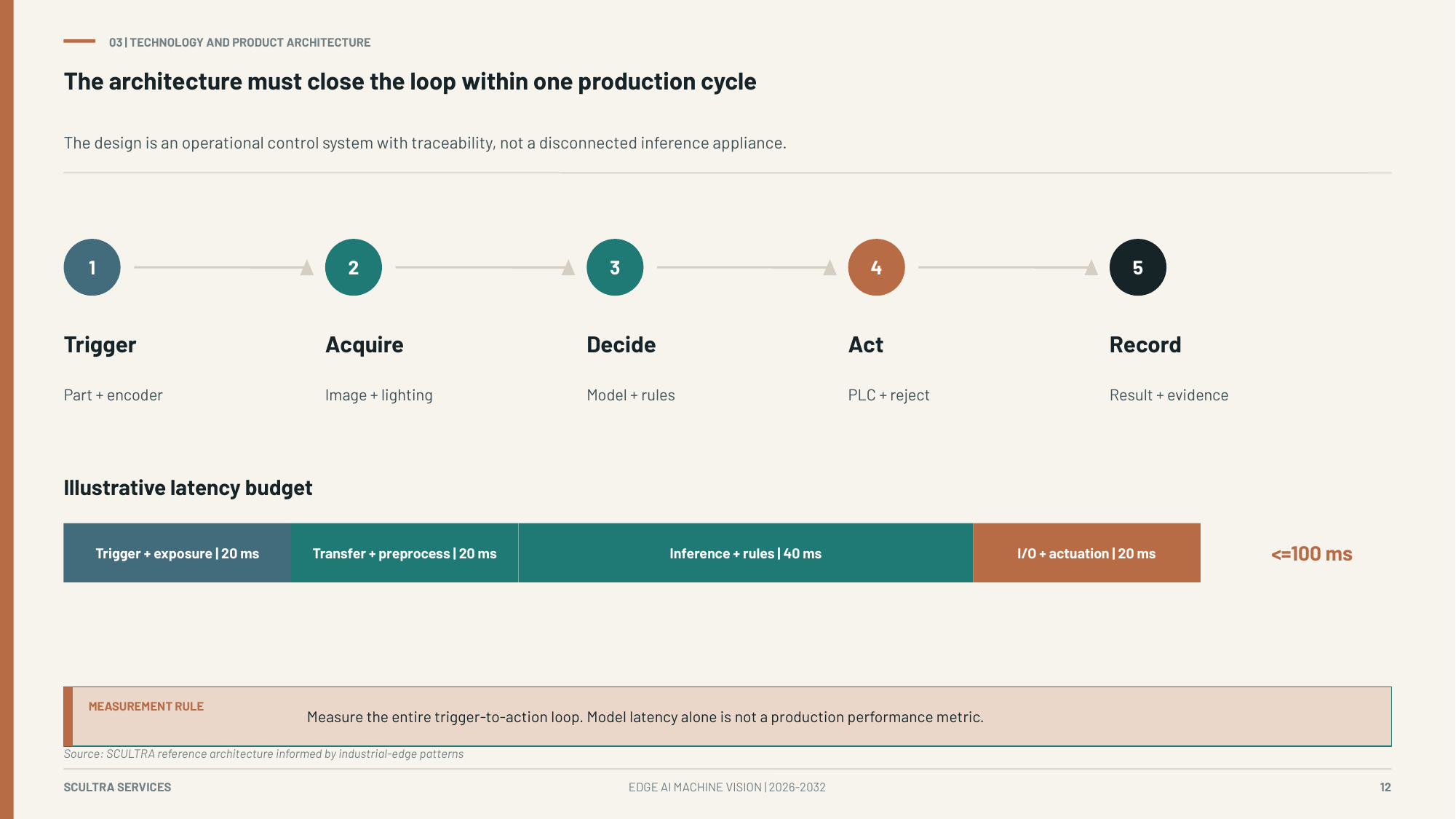

03 | TECHNOLOGY AND PRODUCT ARCHITECTURE

The architecture must close the loop within one production cycle
The design is an operational control system with traceability, not a disconnected inference appliance.

1

2

3

4

5

Trigger
Acquire
Decide
Act
Record
Part + encoder
Image + lighting
Model + rules
PLC + reject
Result + evidence
Illustrative latency budget

Trigger + exposure | 20 ms

Transfer + preprocess | 20 ms

Inference + rules | 40 ms

I/O + actuation | 20 ms
<=100 ms

Measure the entire trigger-to-action loop. Model latency alone is not a production performance metric.
MEASUREMENT RULE
Source: SCULTRA reference architecture informed by industrial-edge patterns

SCULTRA SERVICES
EDGE AI MACHINE VISION | 2026-2032
12